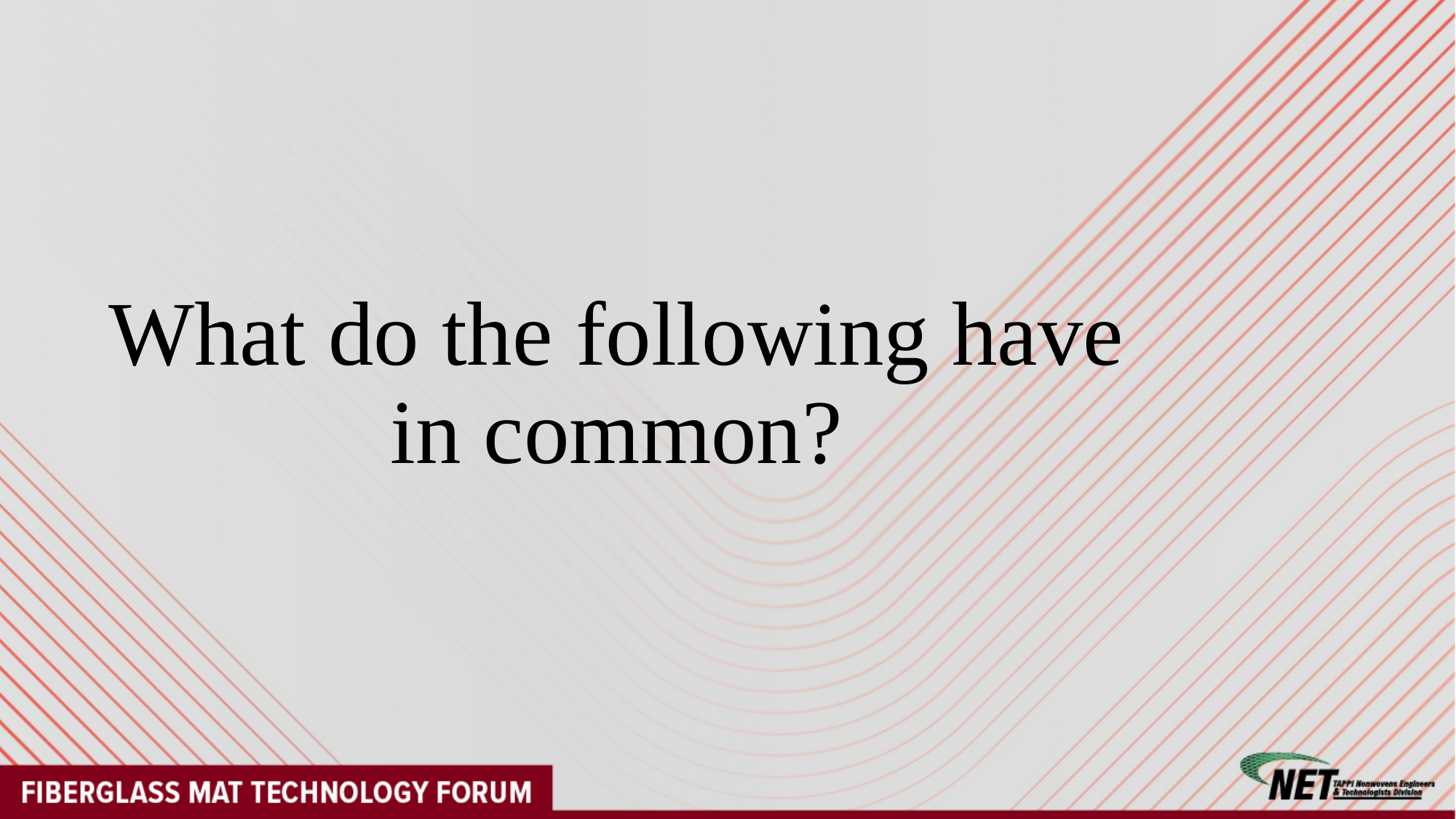

What do the following have in common?